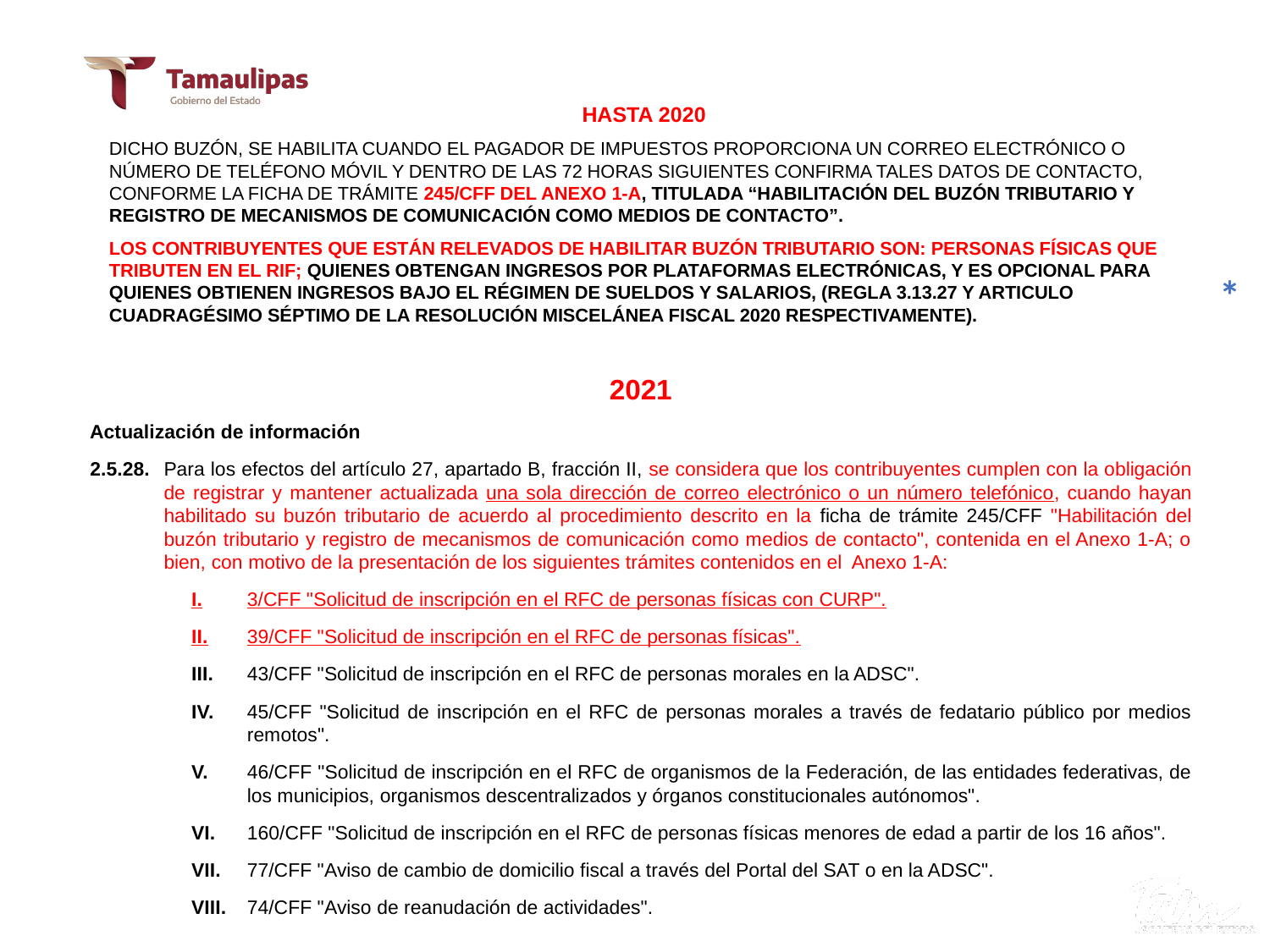

ACTIVAR BUZON TRIBUTARIO 2021
HASTA 2020
DICHO BUZÓN, SE HABILITA CUANDO EL PAGADOR DE IMPUESTOS PROPORCIONA UN CORREO ELECTRÓNICO O NÚMERO DE TELÉFONO MÓVIL Y DENTRO DE LAS 72 HORAS SIGUIENTES CONFIRMA TALES DATOS DE CONTACTO, CONFORME LA FICHA DE TRÁMITE 245/CFF DEL ANEXO 1-A, TITULADA “HABILITACIÓN DEL BUZÓN TRIBUTARIO Y REGISTRO DE MECANISMOS DE COMUNICACIÓN COMO MEDIOS DE CONTACTO”.
LOS CONTRIBUYENTES QUE ESTÁN RELEVADOS DE HABILITAR BUZÓN TRIBUTARIO SON: PERSONAS FÍSICAS QUE TRIBUTEN EN EL RIF; QUIENES OBTENGAN INGRESOS POR PLATAFORMAS ELECTRÓNICAS, Y ES OPCIONAL PARA QUIENES OBTIENEN INGRESOS BAJO EL RÉGIMEN DE SUELDOS Y SALARIOS, (REGLA 3.13.27 Y ARTICULO CUADRAGÉSIMO SÉPTIMO DE LA RESOLUCIÓN MISCELÁNEA FISCAL 2020 RESPECTIVAMENTE).
*
2021
Actualización de información
2.5.28.	Para los efectos del artículo 27, apartado B, fracción II, se considera que los contribuyentes cumplen con la obligación de registrar y mantener actualizada una sola dirección de correo electrónico o un número telefónico, cuando hayan habilitado su buzón tributario de acuerdo al procedimiento descrito en la ficha de trámite 245/CFF "Habilitación del buzón tributario y registro de mecanismos de comunicación como medios de contacto", contenida en el Anexo 1-A; o bien, con motivo de la presentación de los siguientes trámites contenidos en el  Anexo 1-A:
I.	3/CFF "Solicitud de inscripción en el RFC de personas físicas con CURP".
II.	39/CFF "Solicitud de inscripción en el RFC de personas físicas".
III.	43/CFF "Solicitud de inscripción en el RFC de personas morales en la ADSC".
IV.	45/CFF "Solicitud de inscripción en el RFC de personas morales a través de fedatario público por medios remotos".
V.	46/CFF "Solicitud de inscripción en el RFC de organismos de la Federación, de las entidades federativas, de los municipios, organismos descentralizados y órganos constitucionales autónomos".
VI.	160/CFF "Solicitud de inscripción en el RFC de personas físicas menores de edad a partir de los 16 años".
VII.	77/CFF "Aviso de cambio de domicilio fiscal a través del Portal del SAT o en la ADSC".
VIII.	74/CFF "Aviso de reanudación de actividades".